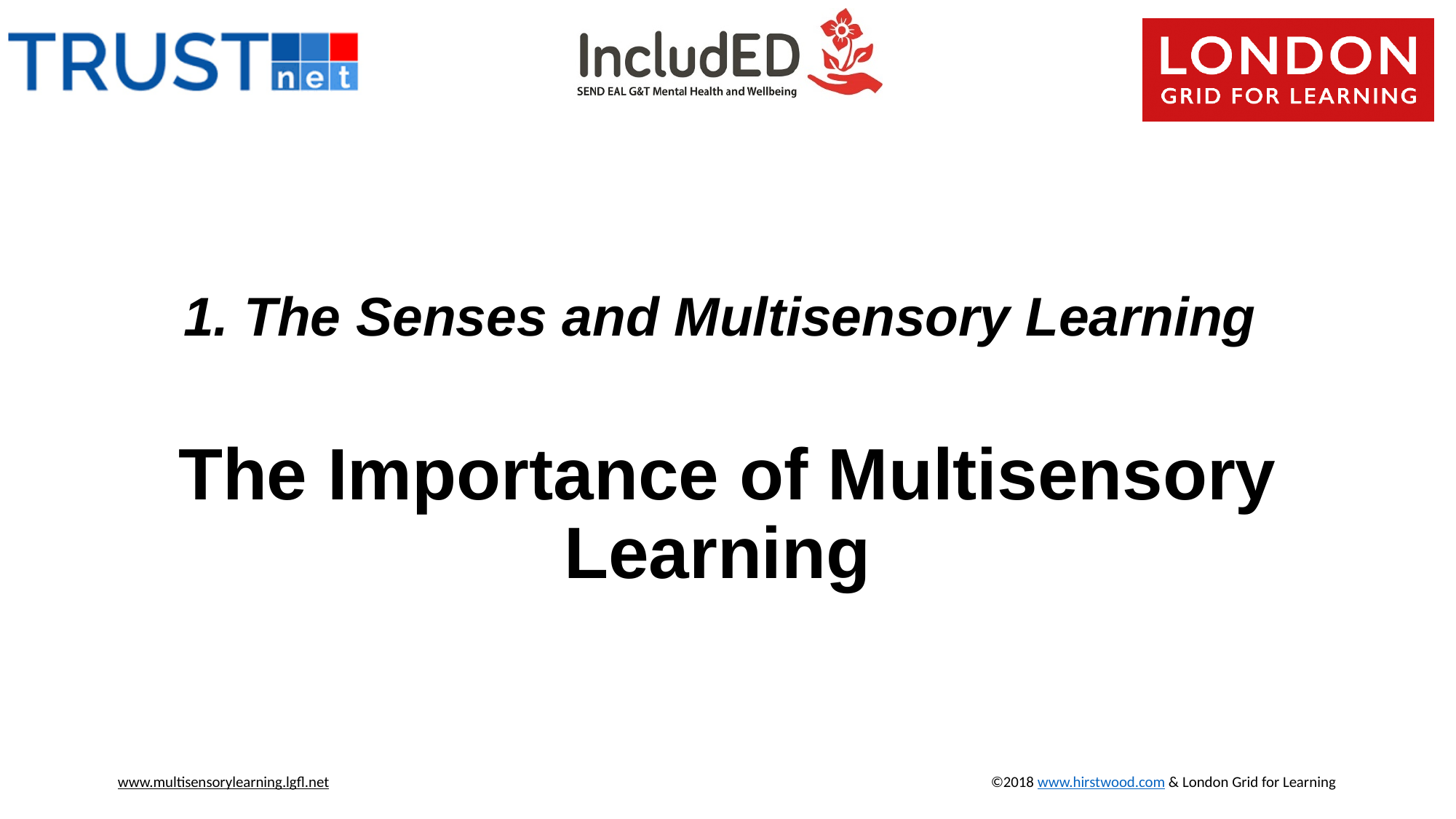

1. The Senses and Multisensory Learning

The Importance of Multisensory Learning
www.multisensorylearning.lgfl.net                                    				©2018 www.hirstwood.com & London Grid for Learning